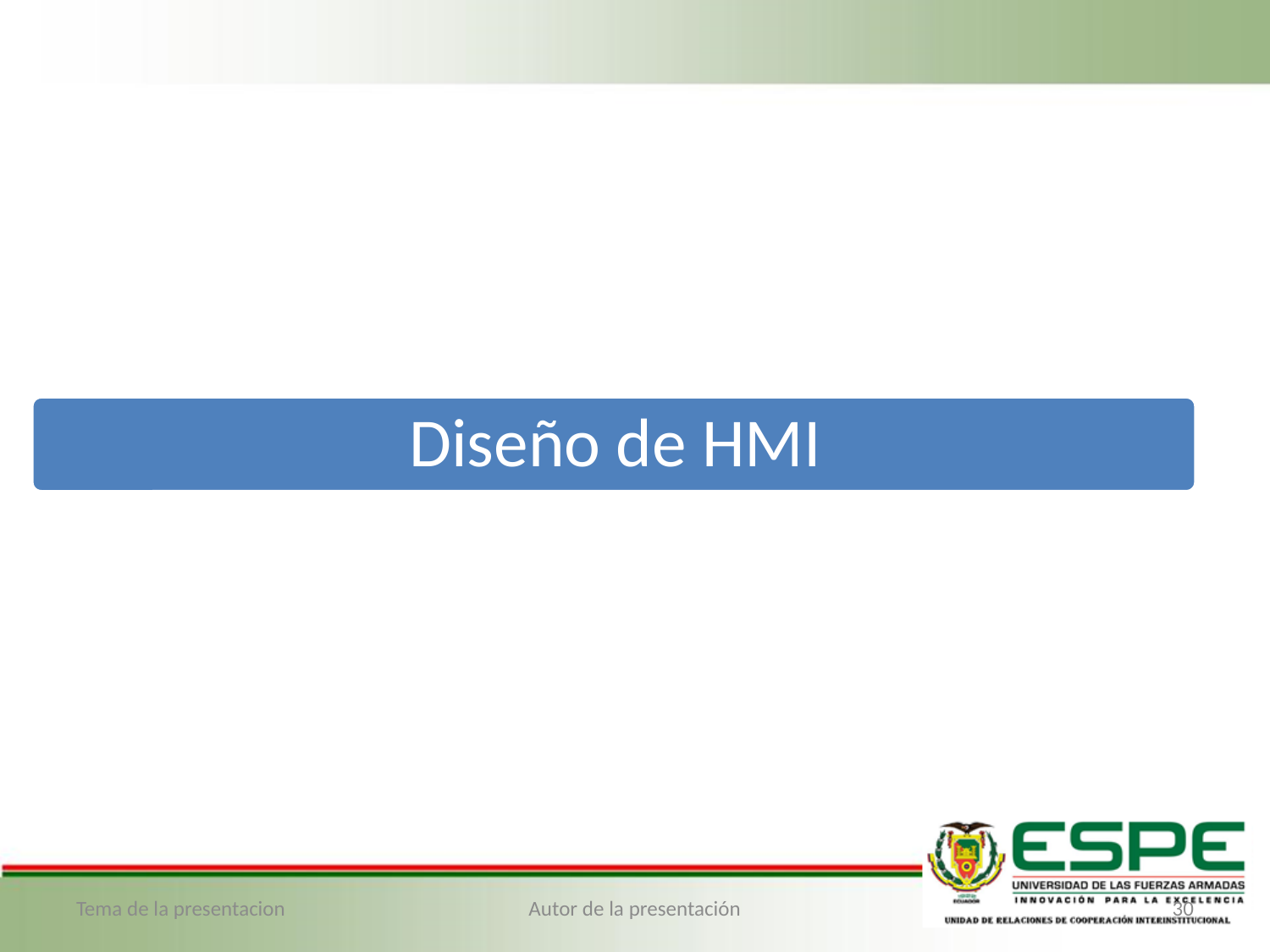

Diseño de HMI
Tema de la presentacion
Autor de la presentación
30